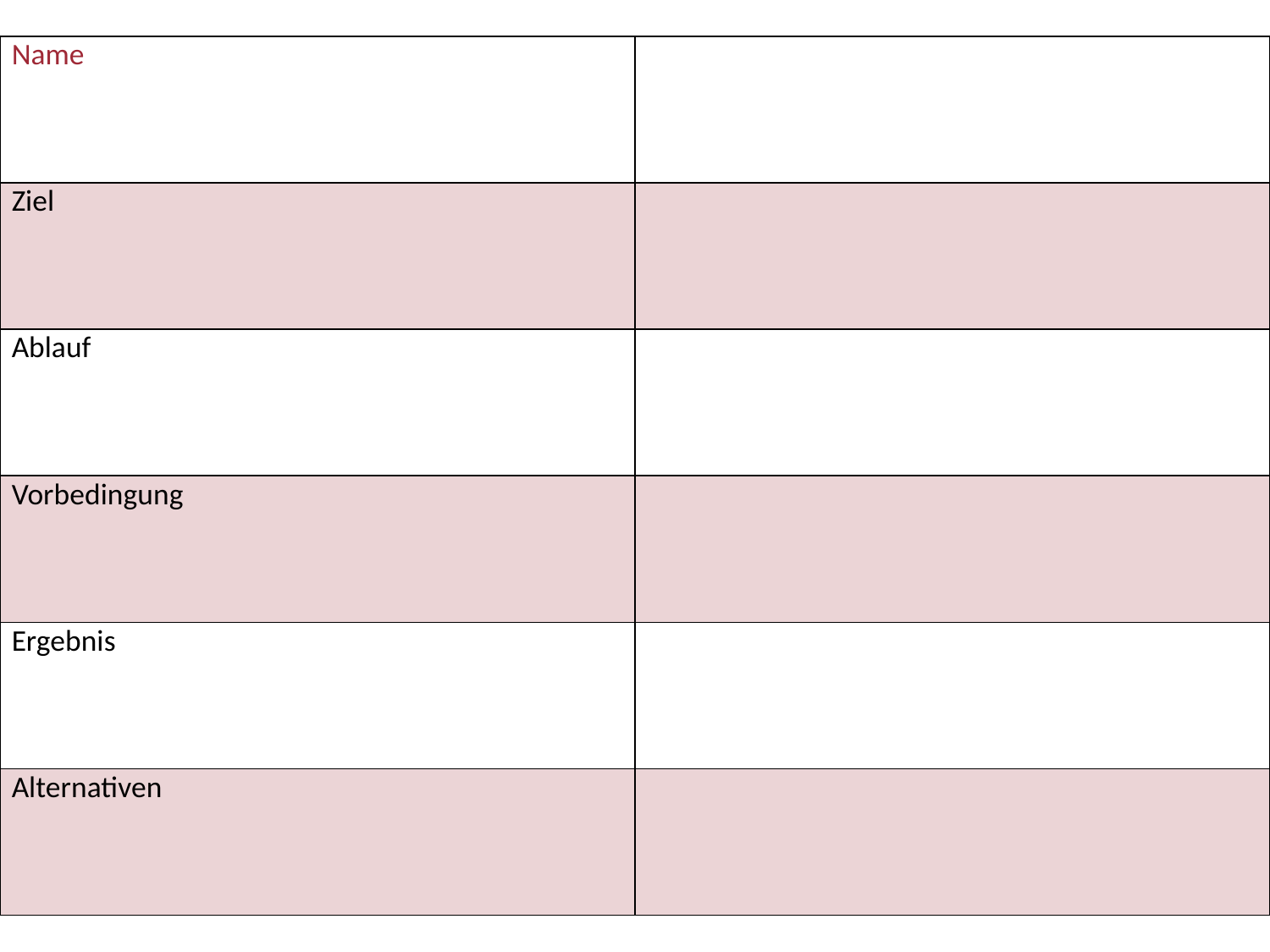

| Name |  |
| --- | --- |
| Ziel |  |
| Ablauf |  |
| Vorbedingung |  |
| Ergebnis |  |
| Alternativen |  |